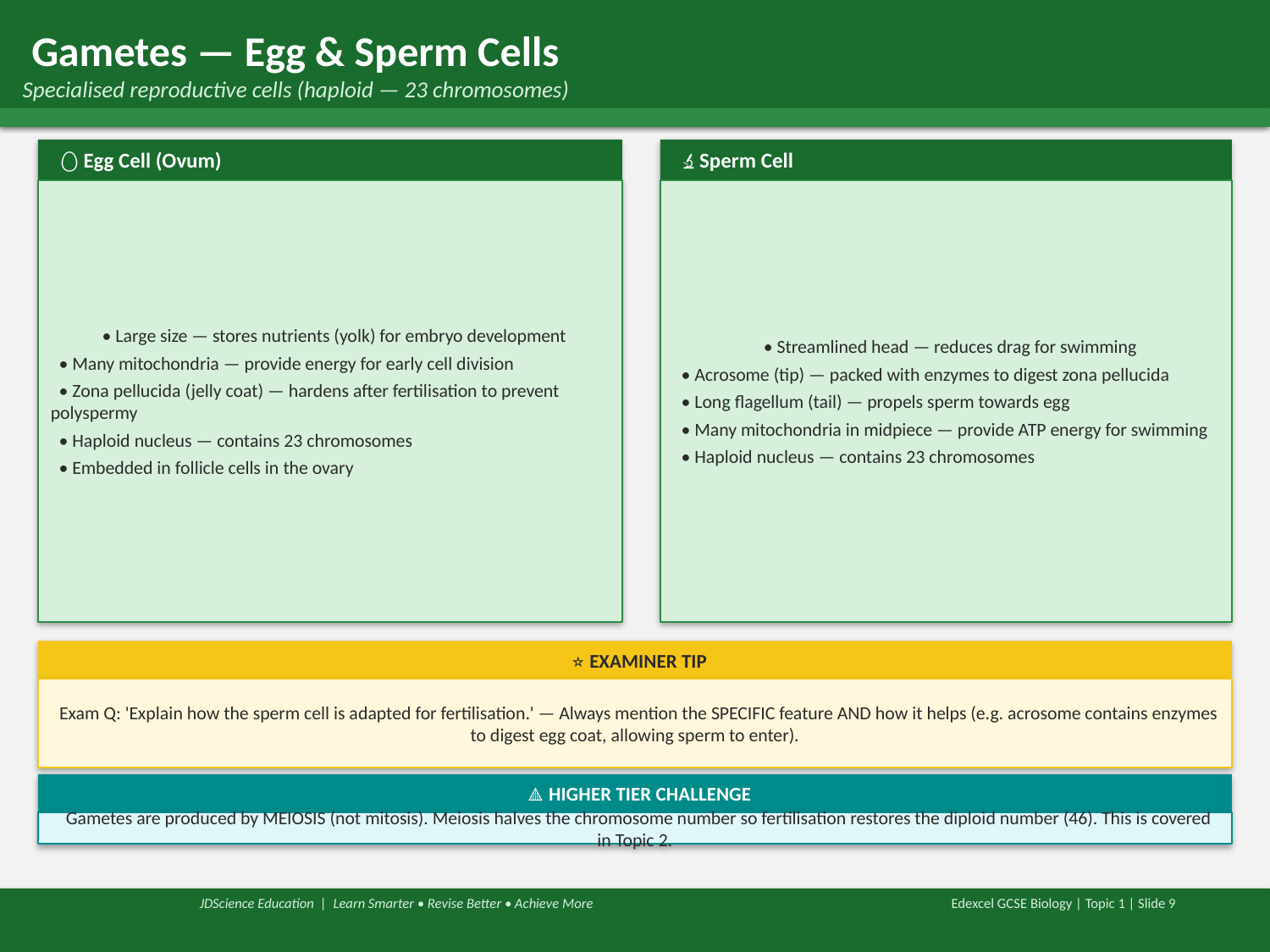

Gametes — Egg & Sperm Cells
  Specialised reproductive cells (haploid — 23 chromosomes)

  🥚 Egg Cell (Ovum)
  🔬 Sperm Cell
  • Large size — stores nutrients (yolk) for embryo development
  • Many mitochondria — provide energy for early cell division
  • Zona pellucida (jelly coat) — hardens after fertilisation to prevent polyspermy
  • Haploid nucleus — contains 23 chromosomes
  • Embedded in follicle cells in the ovary
  • Streamlined head — reduces drag for swimming
  • Acrosome (tip) — packed with enzymes to digest zona pellucida
  • Long flagellum (tail) — propels sperm towards egg
  • Many mitochondria in midpiece — provide ATP energy for swimming
  • Haploid nucleus — contains 23 chromosomes
  ⭐ EXAMINER TIP
  Exam Q: 'Explain how the sperm cell is adapted for fertilisation.' — Always mention the SPECIFIC feature AND how it helps (e.g. acrosome contains enzymes to digest egg coat, allowing sperm to enter).
  🔺 HIGHER TIER CHALLENGE
  Gametes are produced by MEIOSIS (not mitosis). Meiosis halves the chromosome number so fertilisation restores the diploid number (46). This is covered in Topic 2.

  JDScience Education  |  Learn Smarter • Revise Better • Achieve More
Edexcel GCSE Biology | Topic 1 | Slide 9